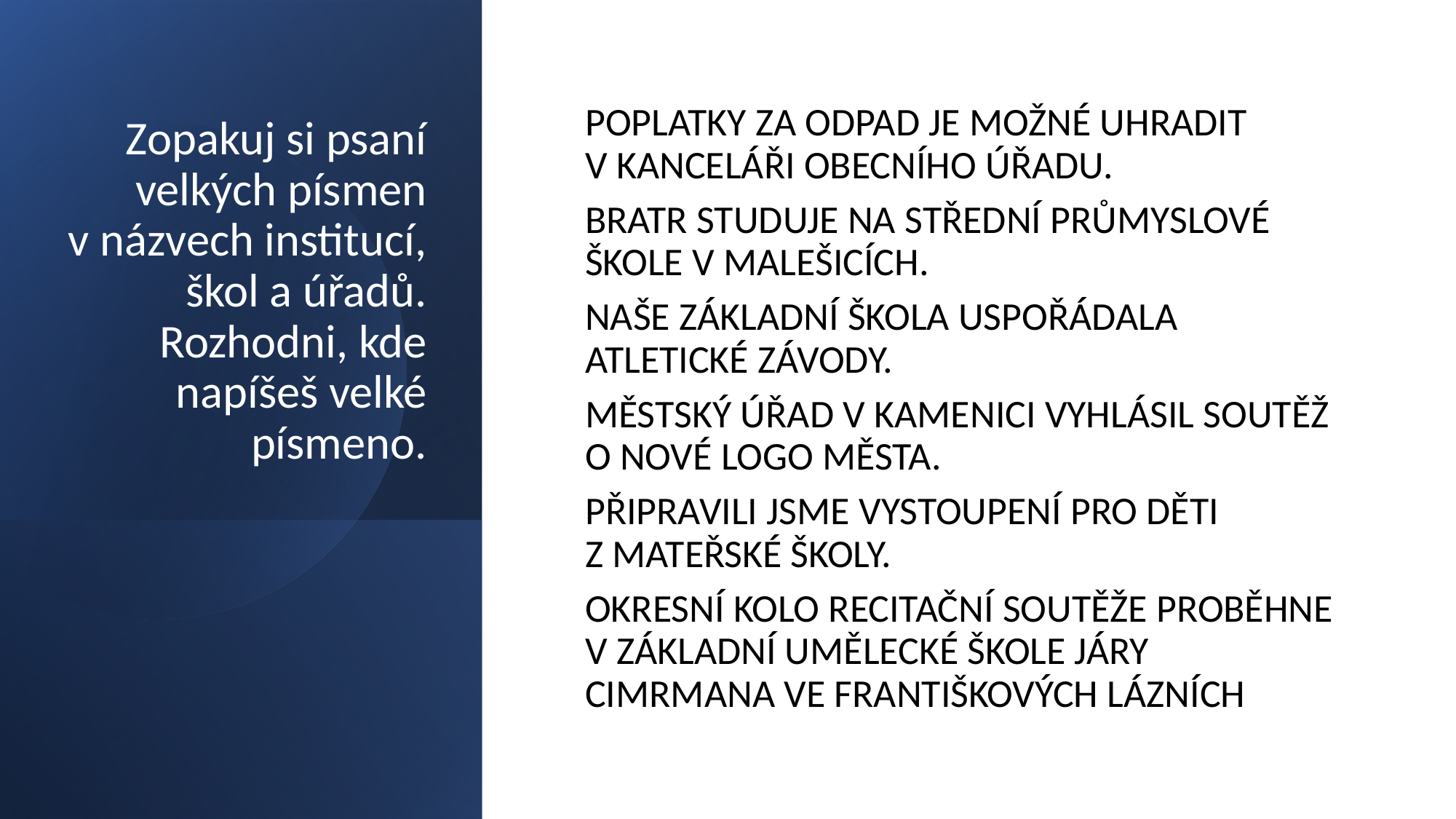

# Zopakuj si psaní velkých písmen v názvech institucí, škol a úřadů. Rozhodni, kde napíšeš velké písmeno.
POPLATKY ZA ODPAD JE MOŽNÉ UHRADIT V KANCELÁŘI OBECNÍHO ÚŘADU.
BRATR STUDUJE NA STŘEDNÍ PRŮMYSLOVÉ ŠKOLE V MALEŠICÍCH.
NAŠE ZÁKLADNÍ ŠKOLA USPOŘÁDALA ATLETICKÉ ZÁVODY.
MĚSTSKÝ ÚŘAD V KAMENICI VYHLÁSIL SOUTĚŽ O NOVÉ LOGO MĚSTA.
PŘIPRAVILI JSME VYSTOUPENÍ PRO DĚTI Z MATEŘSKÉ ŠKOLY.
OKRESNÍ KOLO RECITAČNÍ SOUTĚŽE PROBĚHNE V ZÁKLADNÍ UMĚLECKÉ ŠKOLE JÁRY CIMRMANA VE FRANTIŠKOVÝCH LÁZNÍCH